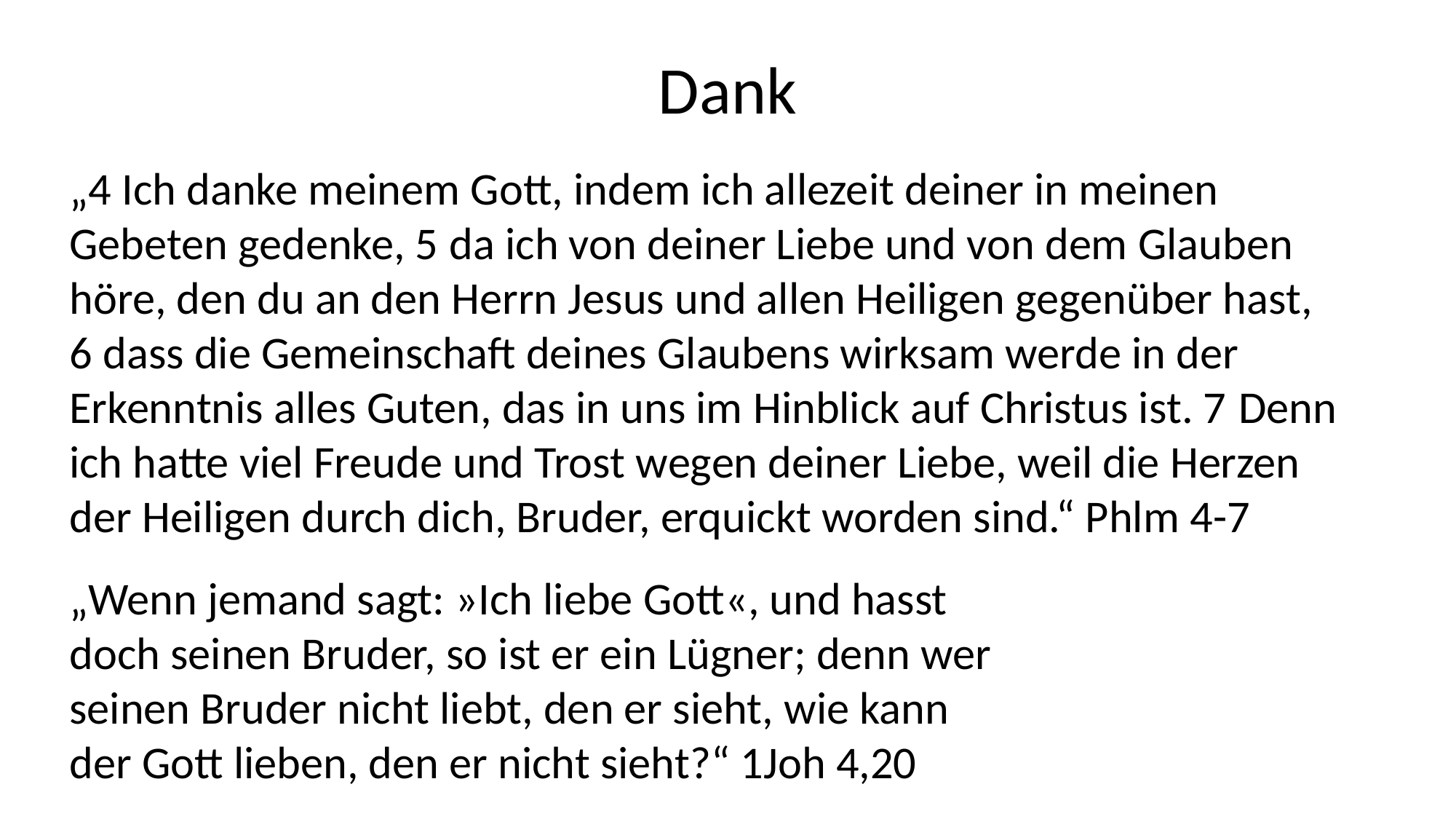

# Dank
„4 Ich danke meinem Gott, indem ich allezeit deiner in meinen Gebeten gedenke, 5 da ich von deiner Liebe und von dem Glauben höre, den du an den Herrn Jesus und allen Heiligen gegenüber hast, 6 dass die Gemeinschaft deines Glaubens wirksam werde in der Erkenntnis alles Guten, das in uns im Hinblick auf Christus ist. 7 Denn ich hatte viel Freude und Trost wegen deiner Liebe, weil die Herzen der Heiligen durch dich, Bruder, erquickt worden sind.“ Phlm 4-7
„Wenn jemand sagt: »Ich liebe Gott«, und hasst doch seinen Bruder, so ist er ein Lügner; denn wer seinen Bruder nicht liebt, den er sieht, wie kann der Gott lieben, den er nicht sieht?“ 1Joh 4,20